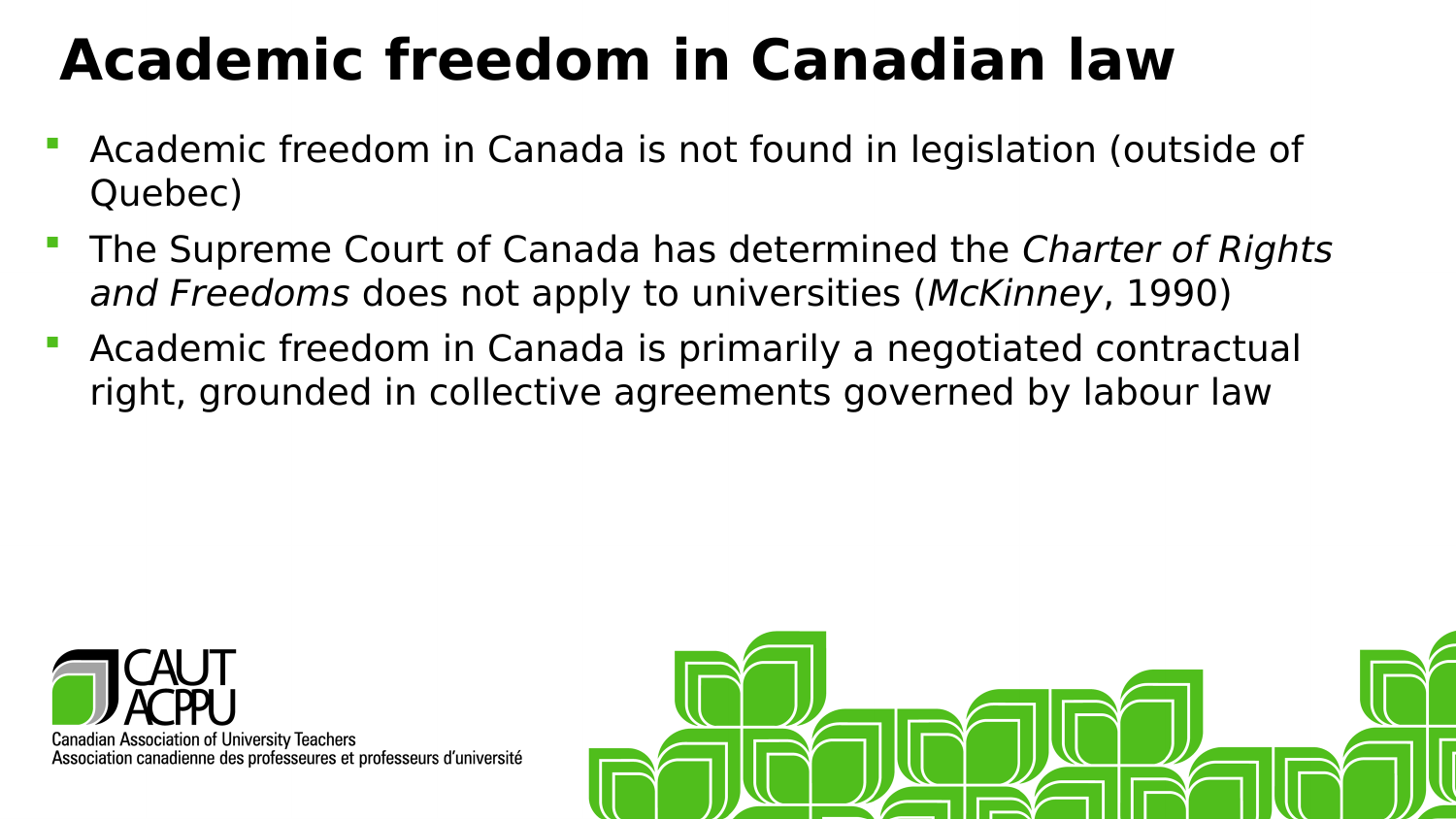

Academic freedom in Canadian law
Academic freedom in Canada is not found in legislation (outside of Quebec)
The Supreme Court of Canada has determined the Charter of Rights and Freedoms does not apply to universities (McKinney, 1990)
Academic freedom in Canada is primarily a negotiated contractual right, grounded in collective agreements governed by labour law